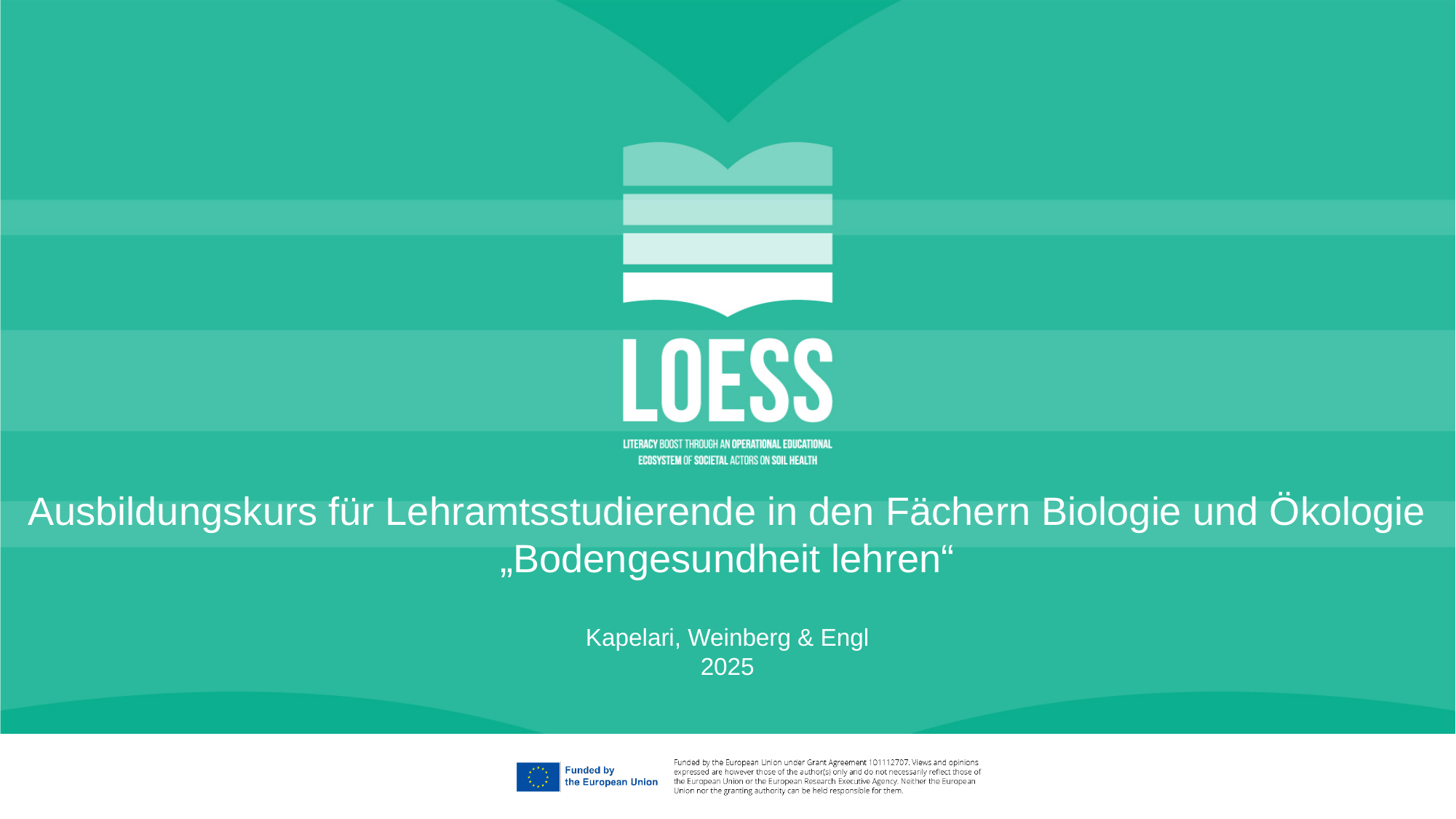

Ausbildungskurs für Lehramtsstudierende in den Fächern Biologie und Ökologie
„Bodengesundheit lehren“
Kapelari, Weinberg & Engl
2025